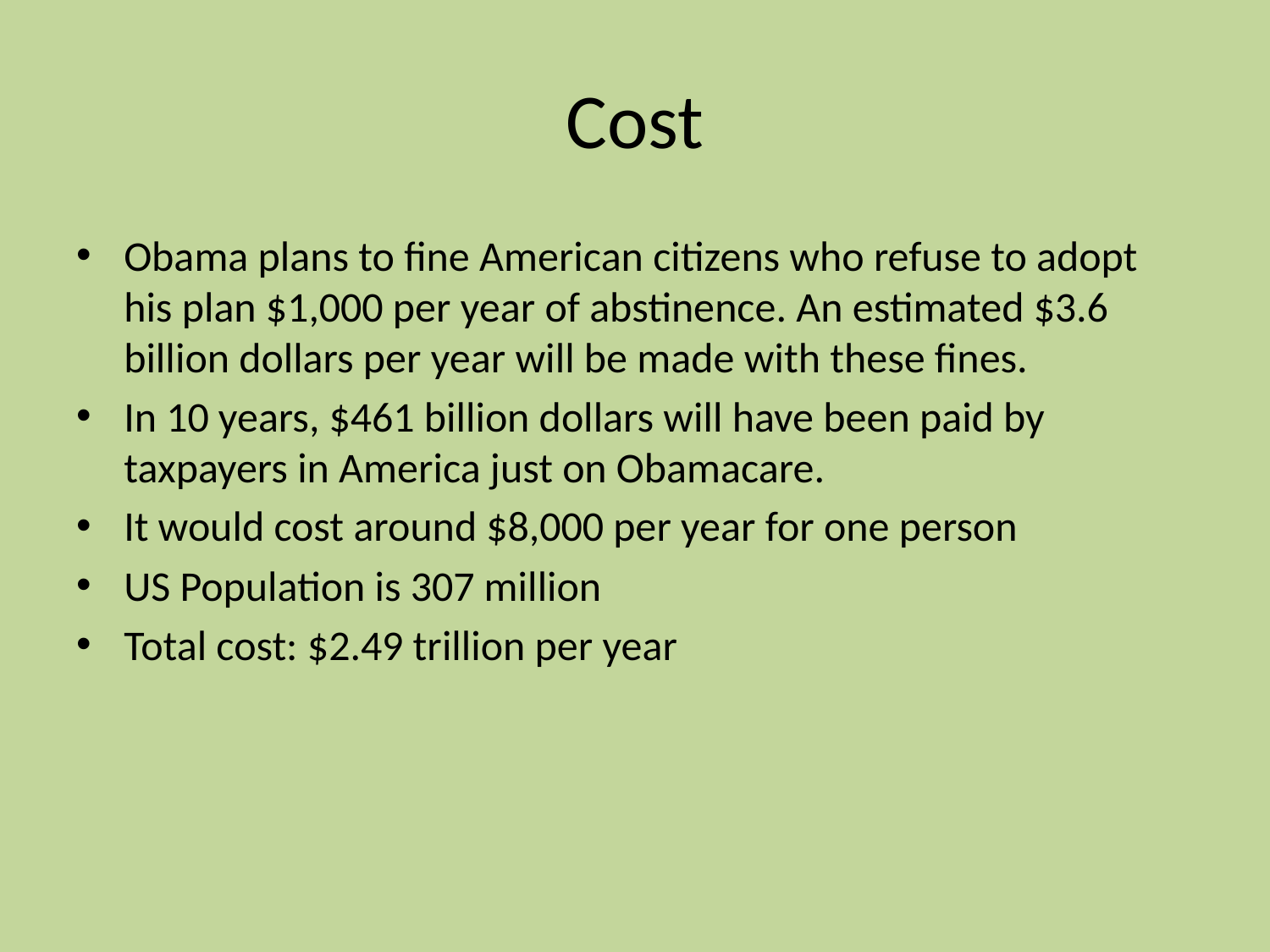

# Cost
Obama plans to fine American citizens who refuse to adopt his plan $1,000 per year of abstinence. An estimated $3.6 billion dollars per year will be made with these fines.
In 10 years, $461 billion dollars will have been paid by taxpayers in America just on Obamacare.
It would cost around $8,000 per year for one person
US Population is 307 million
Total cost: $2.49 trillion per year